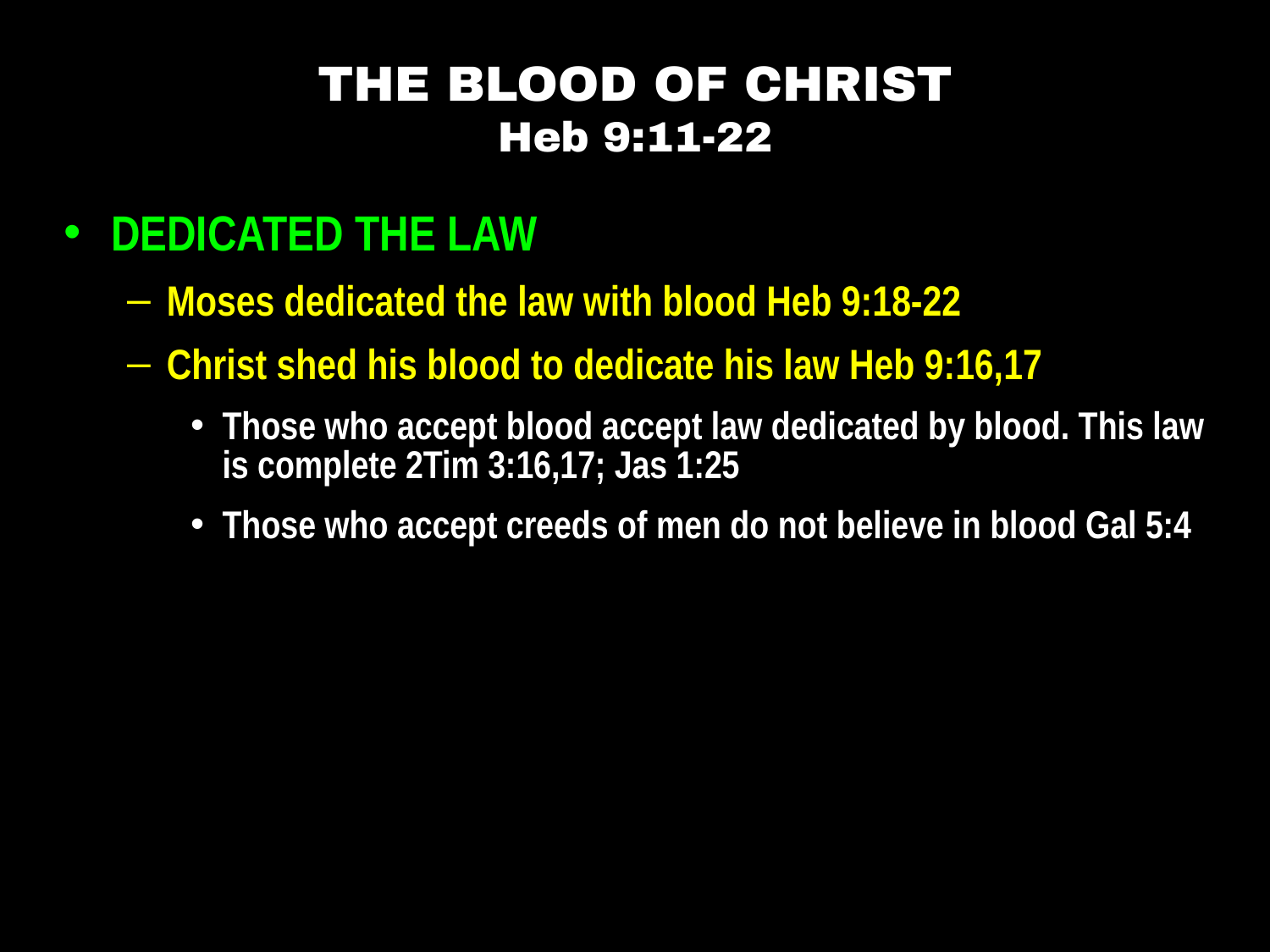

# THE BLOOD OF CHRIST Heb 9:11-22
DEDICATED THE LAW
Moses dedicated the law with blood Heb 9:18-22
Christ shed his blood to dedicate his law Heb 9:16,17
Those who accept blood accept law dedicated by blood. This law is complete 2Tim 3:16,17; Jas 1:25
Those who accept creeds of men do not believe in blood Gal 5:4